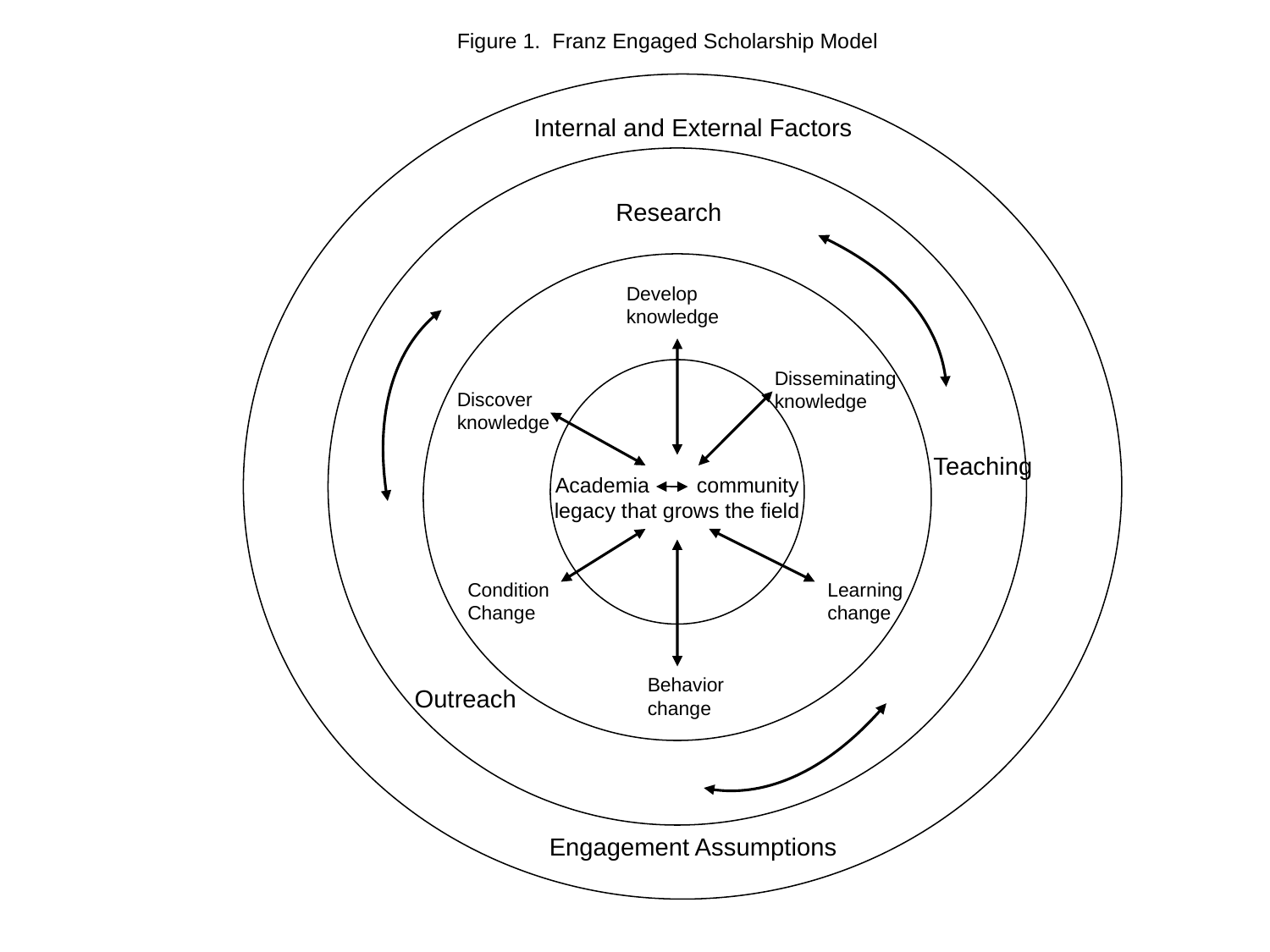

Figure 1.  Franz Engaged Scholarship Model

Internal and External Factors

Research

Develop knowledge

Disseminating knowledge
Discover knowledge

Teaching
Academia        community
legacy that grows the field

Condition Change
Learning change

Behavior change
Outreach
Engagement Assumptions